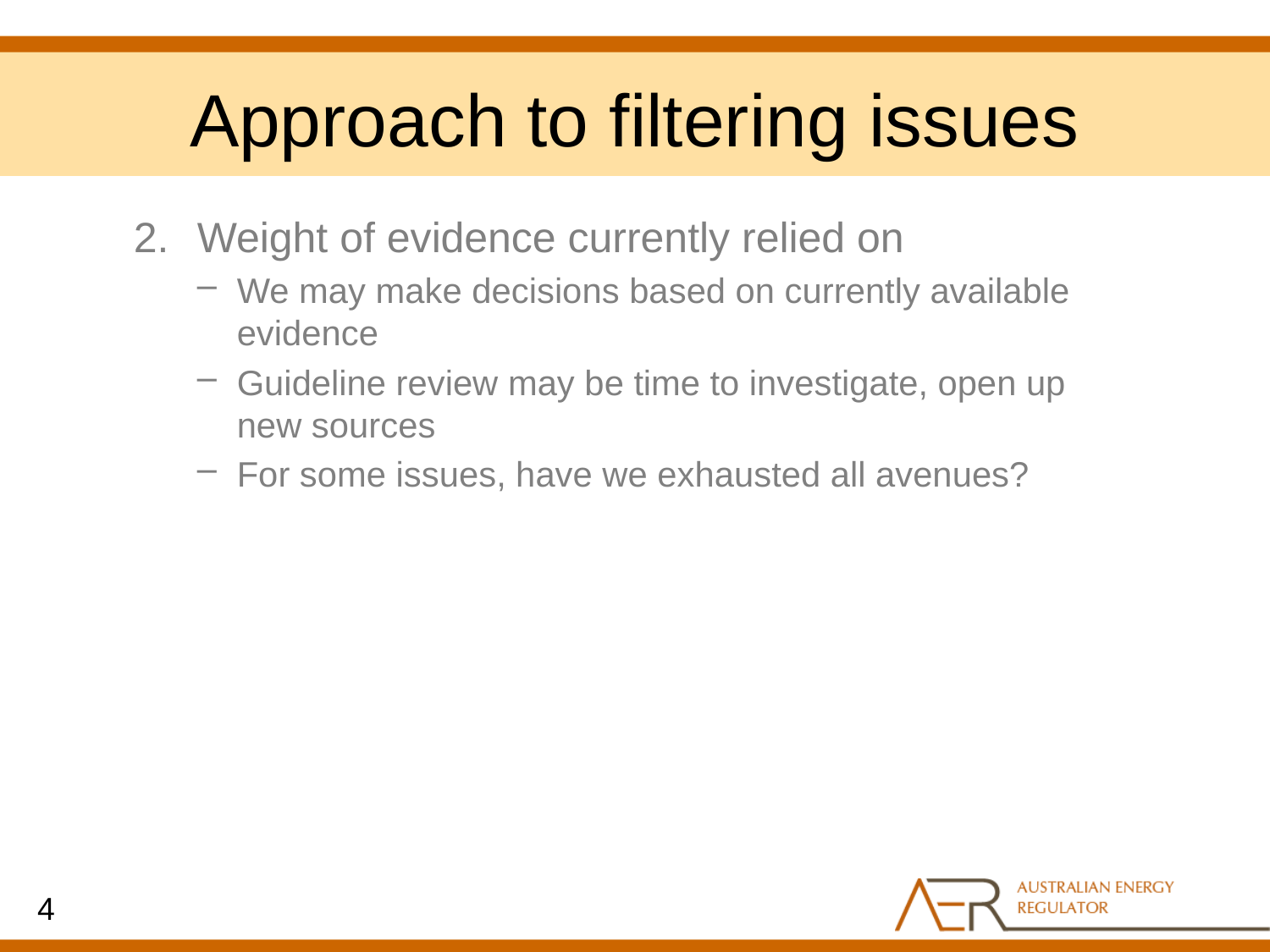

Approach to filtering issues
Weight of evidence currently relied on
We may make decisions based on currently available evidence
Guideline review may be time to investigate, open up new sources
For some issues, have we exhausted all avenues?

4